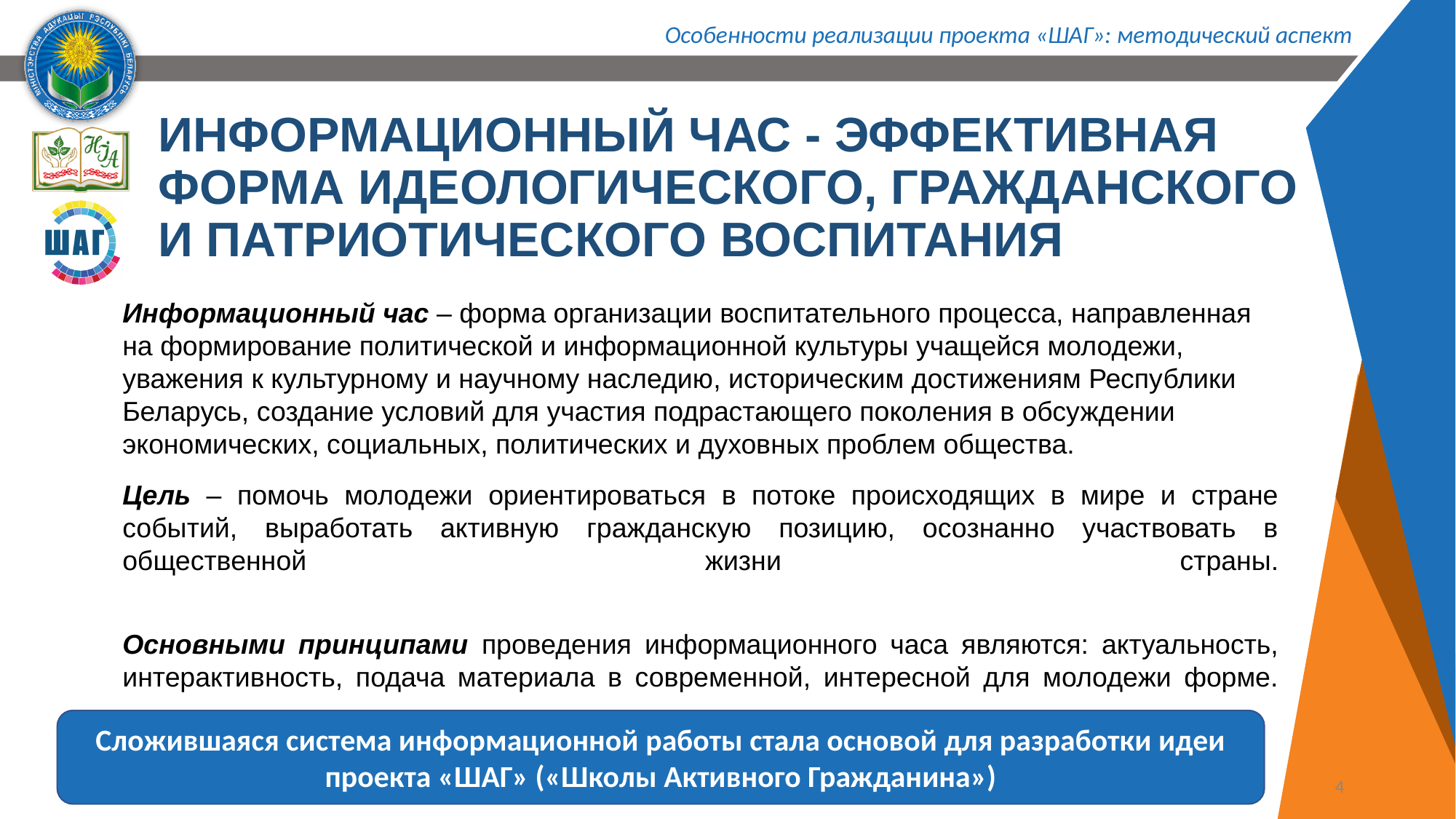

# ИНФОРМАЦИОННЫЙ ЧАС - ЭФФЕКТИВНАЯ ФОРМА ИДЕОЛОГИЧЕСКОГО, ГРАЖДАНСКОГО И ПАТРИОТИЧЕСКОГО ВОСПИТАНИЯ
Информационный час – форма организации воспитательного процесса, направленная на формирование политической и информационной культуры учащейся молодежи, уважения к культурному и научному наследию, историческим достижениям Республики Беларусь, создание условий для участия подрастающего поколения в обсуждении экономических, социальных, политических и духовных проблем общества.
Цель – помочь молодежи ориентироваться в потоке происходящих в мире и стране событий, выработать активную гражданскую позицию, осознанно участвовать в общественной жизни страны.

Основными принципами проведения информационного часа являются: актуальность, интерактивность, подача материала в современной, интересной для молодежи форме.
Сложившаяся система информационной работы стала основой для разработки идеи проекта «ШАГ» («Школы Активного Гражданина»)
4